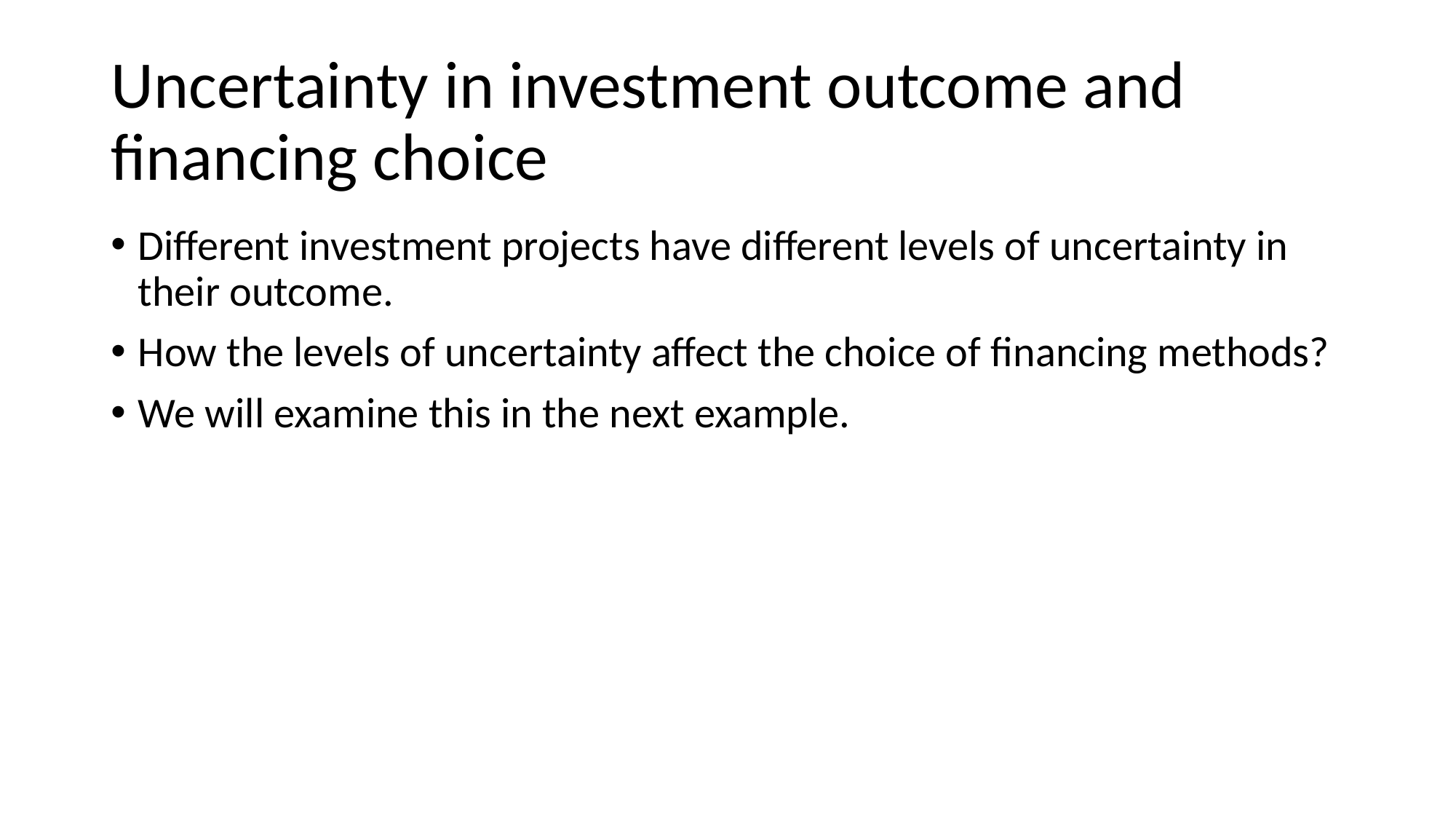

# Uncertainty in investment outcome and financing choice
Different investment projects have different levels of uncertainty in their outcome.
How the levels of uncertainty affect the choice of financing methods?
We will examine this in the next example.